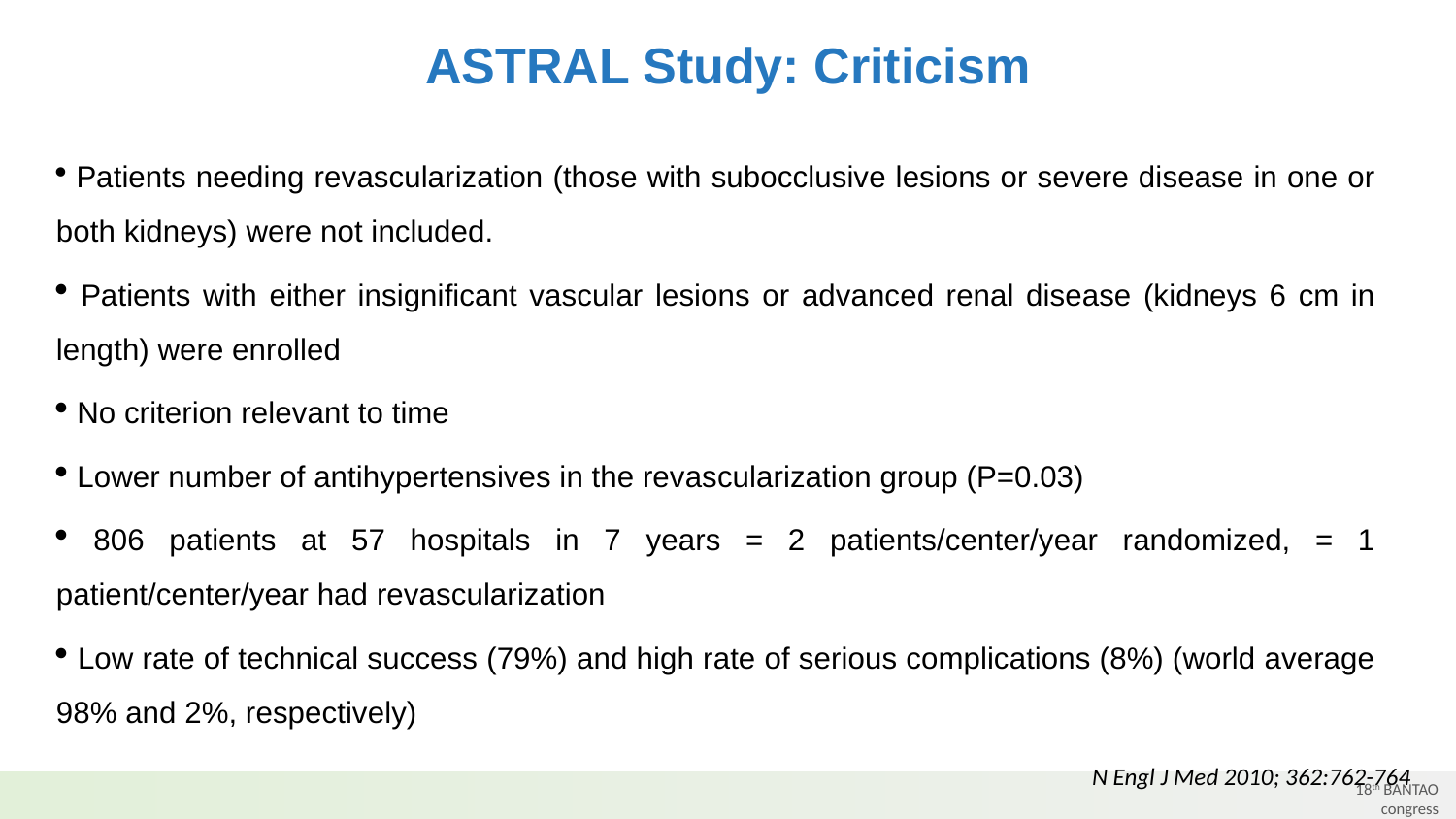

# ASTRAL Study: Criticism

 Patients needing revascularization (those with subocclusive lesions or severe disease in one or both kidneys) were not included.
 Patients with either insignificant vascular lesions or advanced renal disease (kidneys 6 cm in length) were enrolled
 No criterion relevant to time
 Lower number of antihypertensives in the revascularization group (P=0.03)
 806 patients at 57 hospitals in 7 years = 2 patients/center/year randomized, = 1 patient/center/year had revascularization
 Low rate of technical success (79%) and high rate of serious complications (8%) (world average 98% and 2%, respectively)

N Engl J Med 2010; 362:762-764